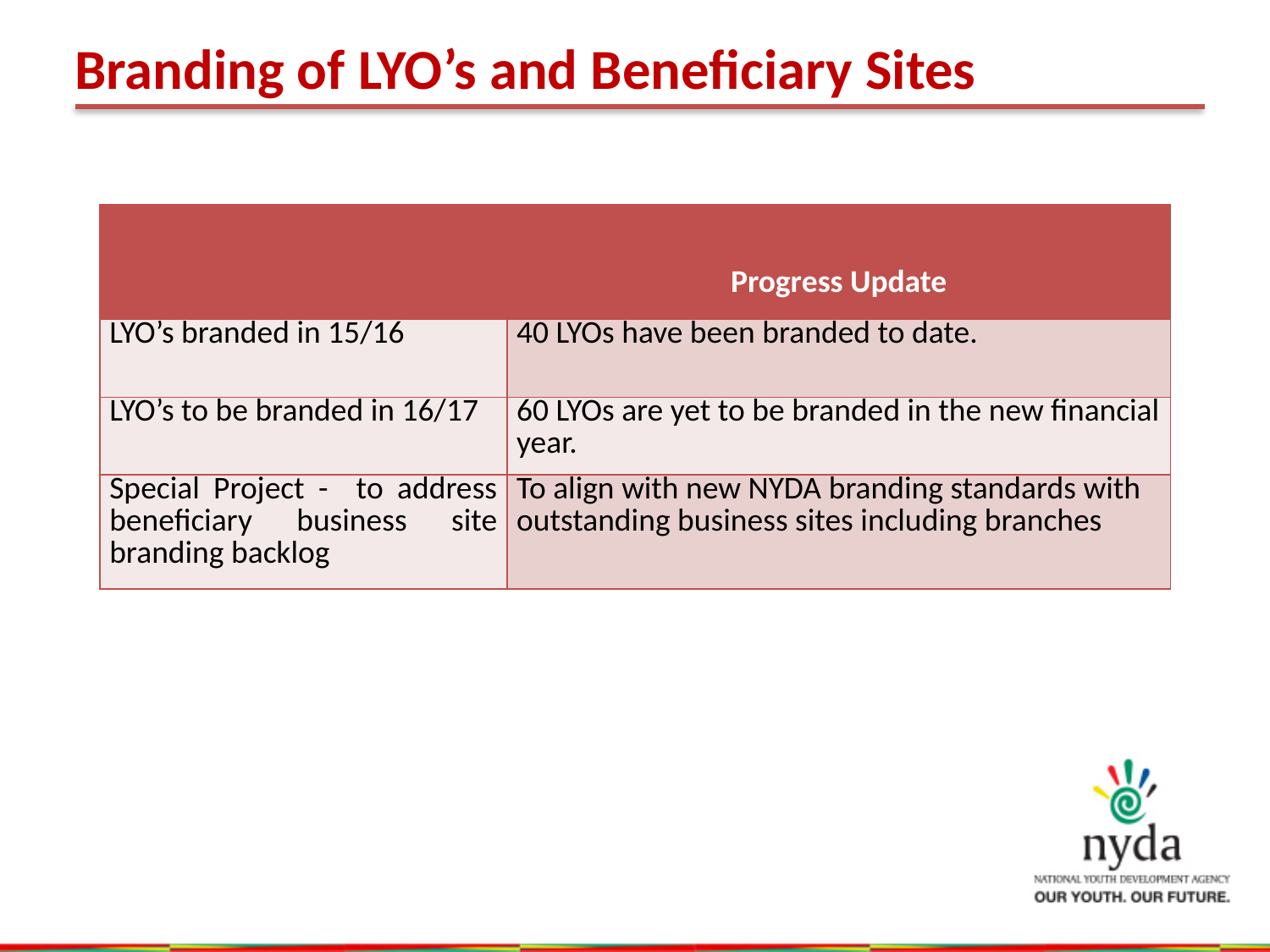

Branding of LYO’s and Beneficiary Sites
|  | Progress Update |
| --- | --- |
| LYO’s branded in 15/16 | 40 LYOs have been branded to date. |
| LYO’s to be branded in 16/17 | 60 LYOs are yet to be branded in the new financial year. |
| Special Project - to address beneficiary business site branding backlog | To align with new NYDA branding standards with outstanding business sites including branches |